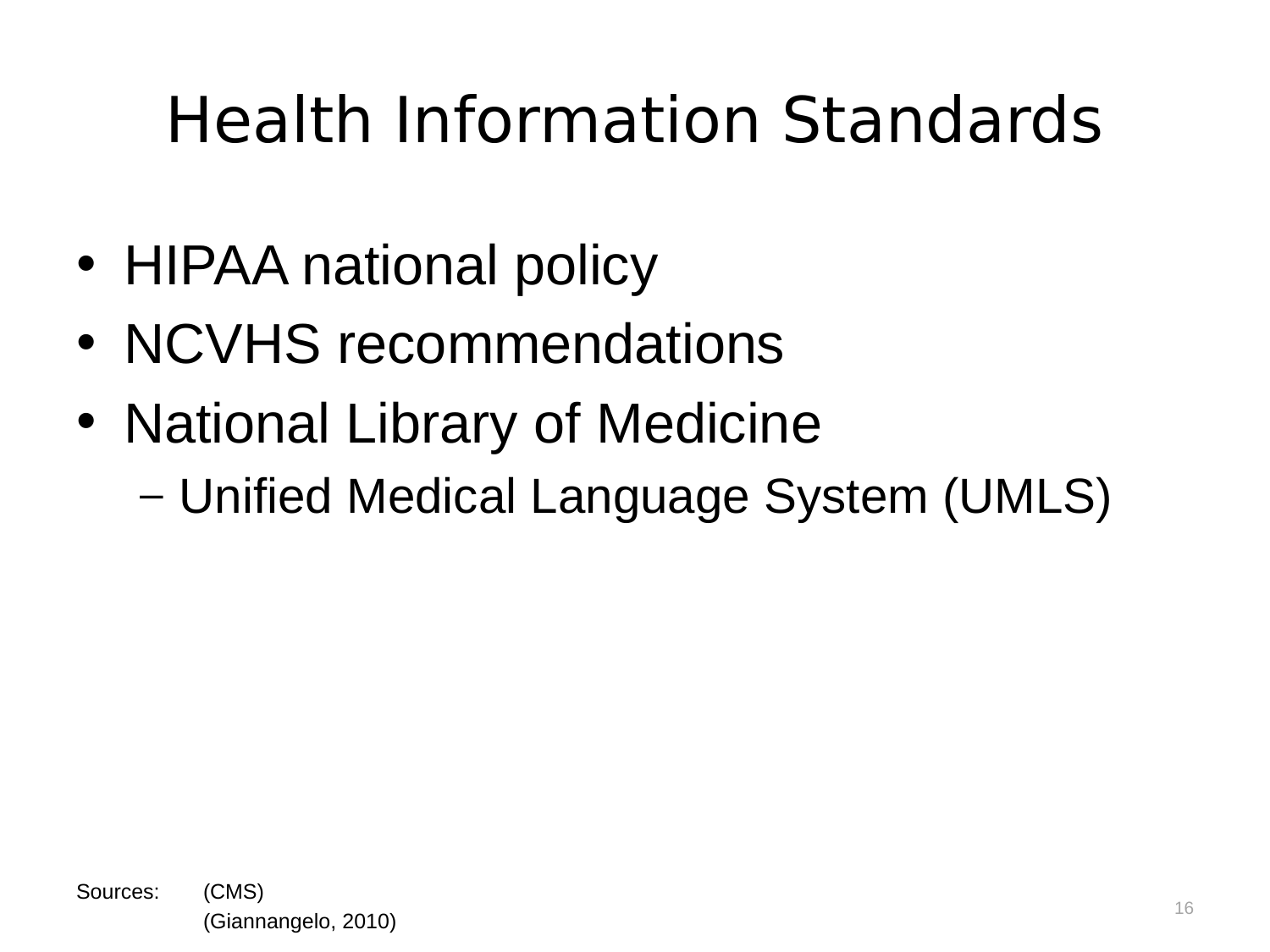

# Health Information Standards
HIPAA national policy
NCVHS recommendations
National Library of Medicine
Unified Medical Language System (UMLS)
16
Sources:	(CMS)
	(Giannangelo, 2010)